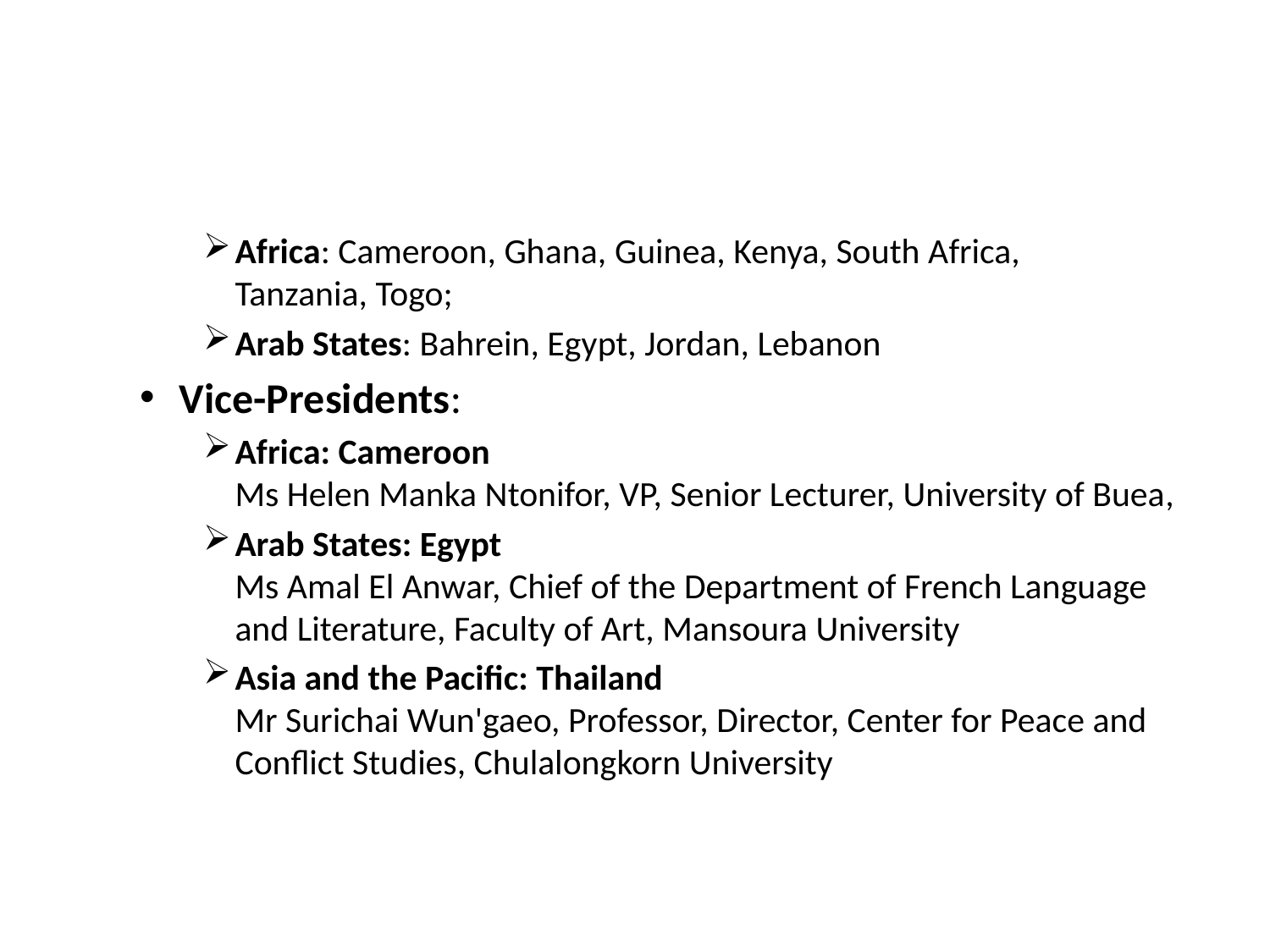

#
Africa: Cameroon, Ghana, Guinea, Kenya, South Africa, Tanzania, Togo;
Arab States: Bahrein, Egypt, Jordan, Lebanon
Vice-Presidents:
Africa: Cameroon
Ms Helen Manka Ntonifor, VP, Senior Lecturer, University of Buea,
Arab States: Egypt
Ms Amal El Anwar, Chief of the Department of French Language and Literature, Faculty of Art, Mansoura University
Asia and the Pacific: Thailand
Mr Surichai Wun'gaeo, Professor, Director, Center for Peace and Conflict Studies, Chulalongkorn University